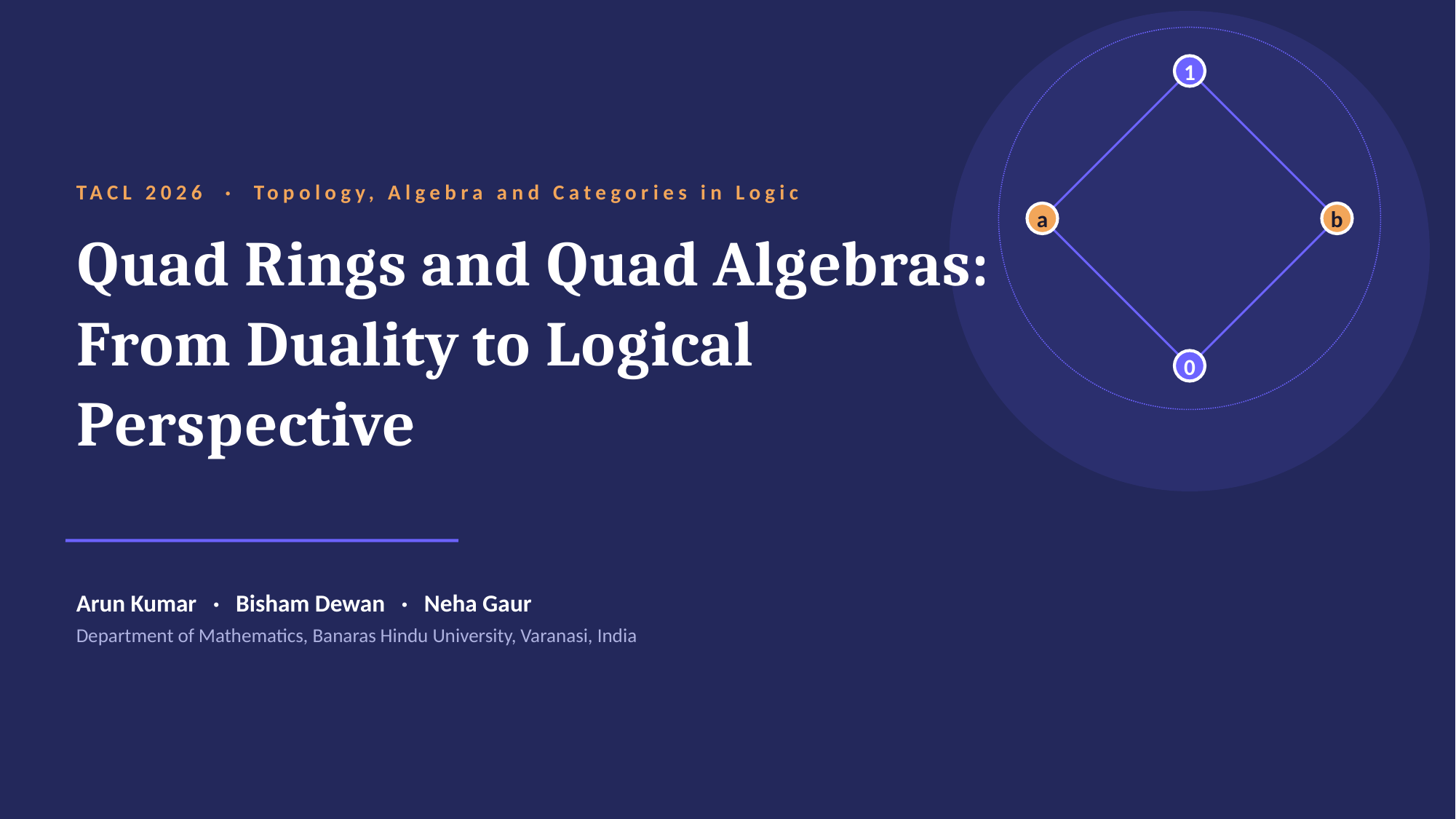

1

TACL 2026  ·  Topology, Algebra and Categories in Logic
a

b

Quad Rings and Quad Algebras:
From Duality to Logical Perspective
0

Arun Kumar   ·   Bisham Dewan   ·   Neha Gaur
Department of Mathematics, Banaras Hindu University, Varanasi, India